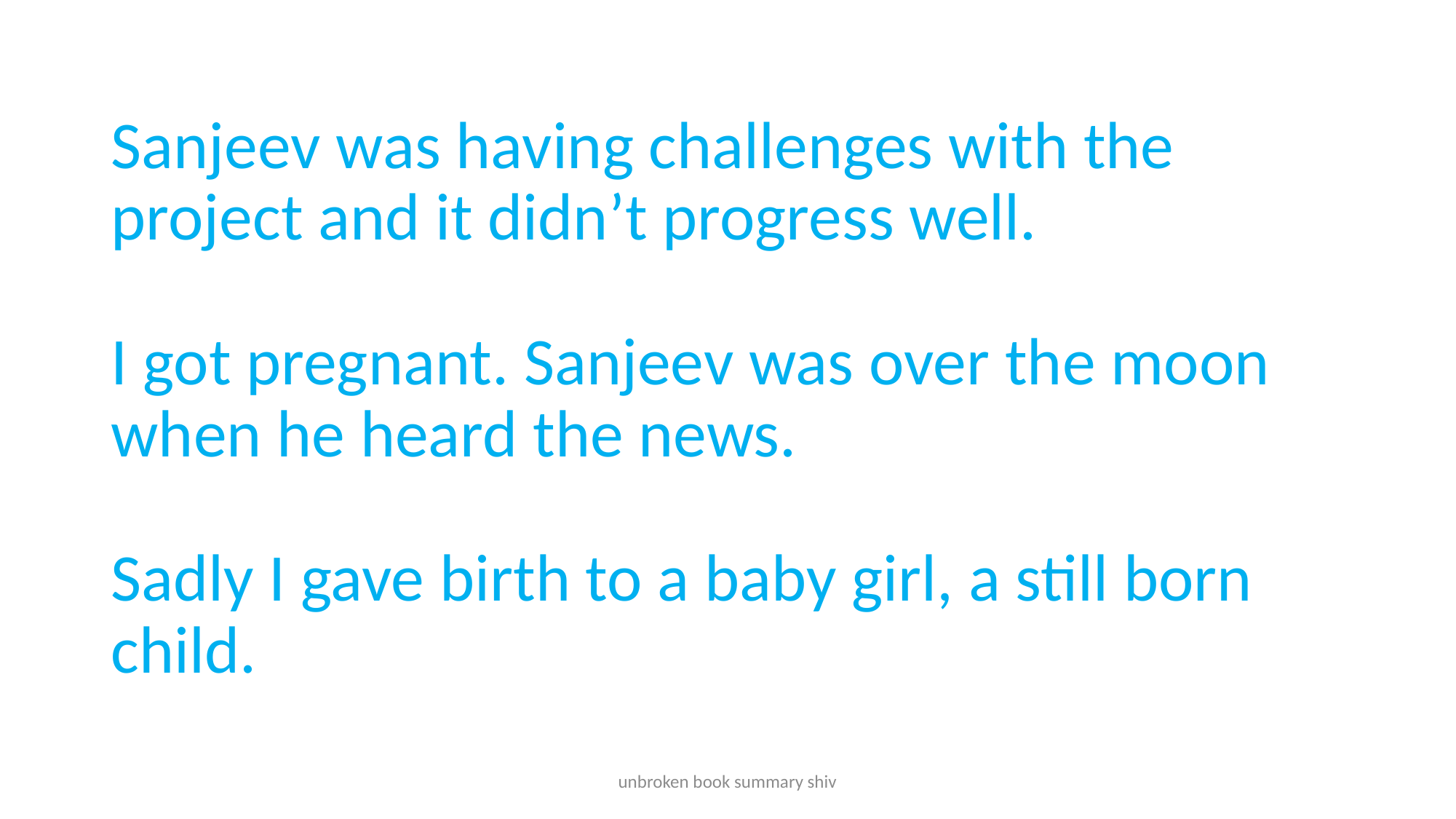

# Sanjeev was having challenges with the project and it didn’t progress well. I got pregnant. Sanjeev was over the moon when he heard the news. Sadly I gave birth to a baby girl, a still born child.
unbroken book summary shiv